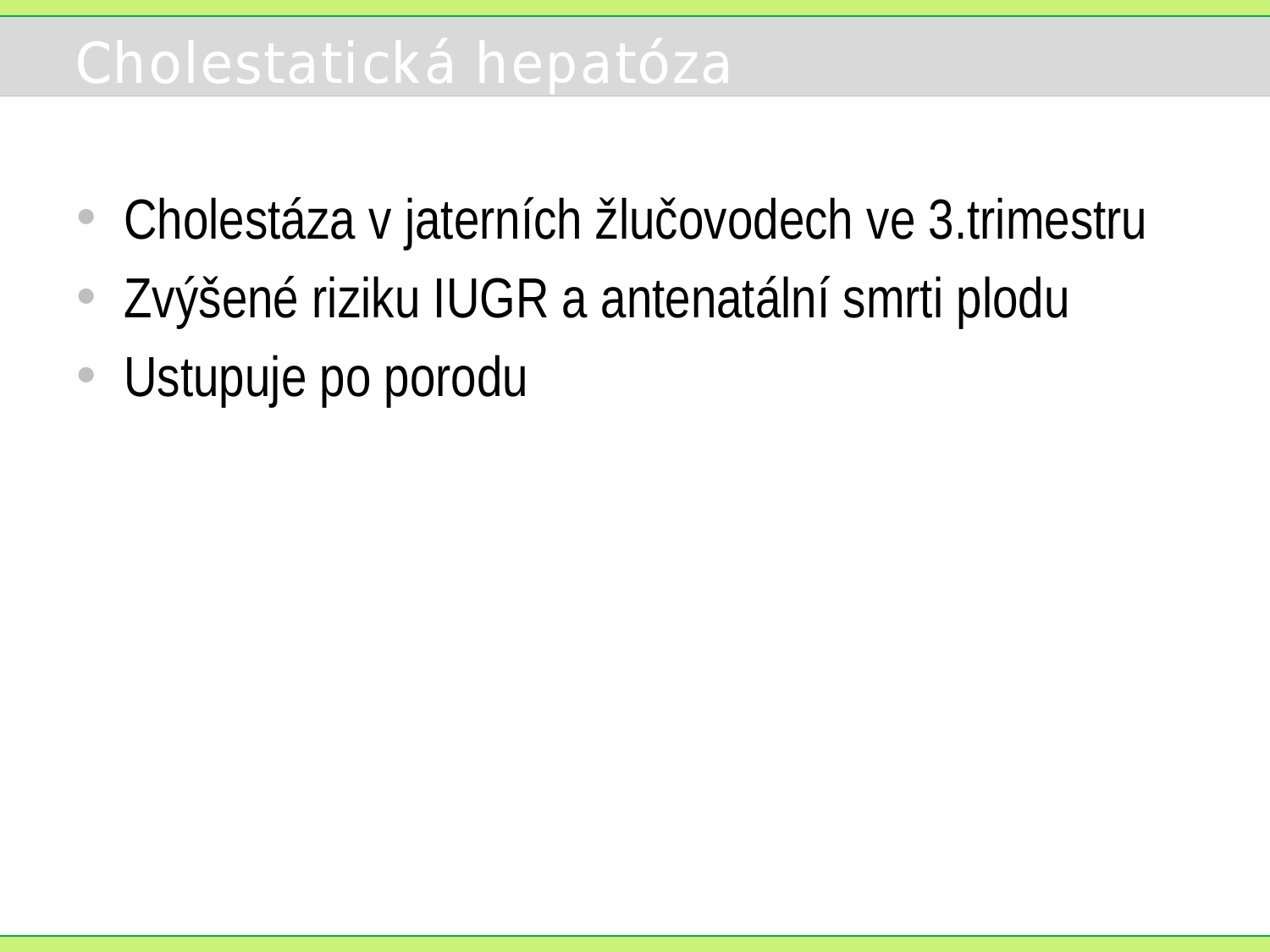

# Cholestatická hepatóza
Cholestáza v jaterních žlučovodech ve 3.trimestru
Zvýšené riziku IUGR a antenatální smrti plodu
Ustupuje po porodu